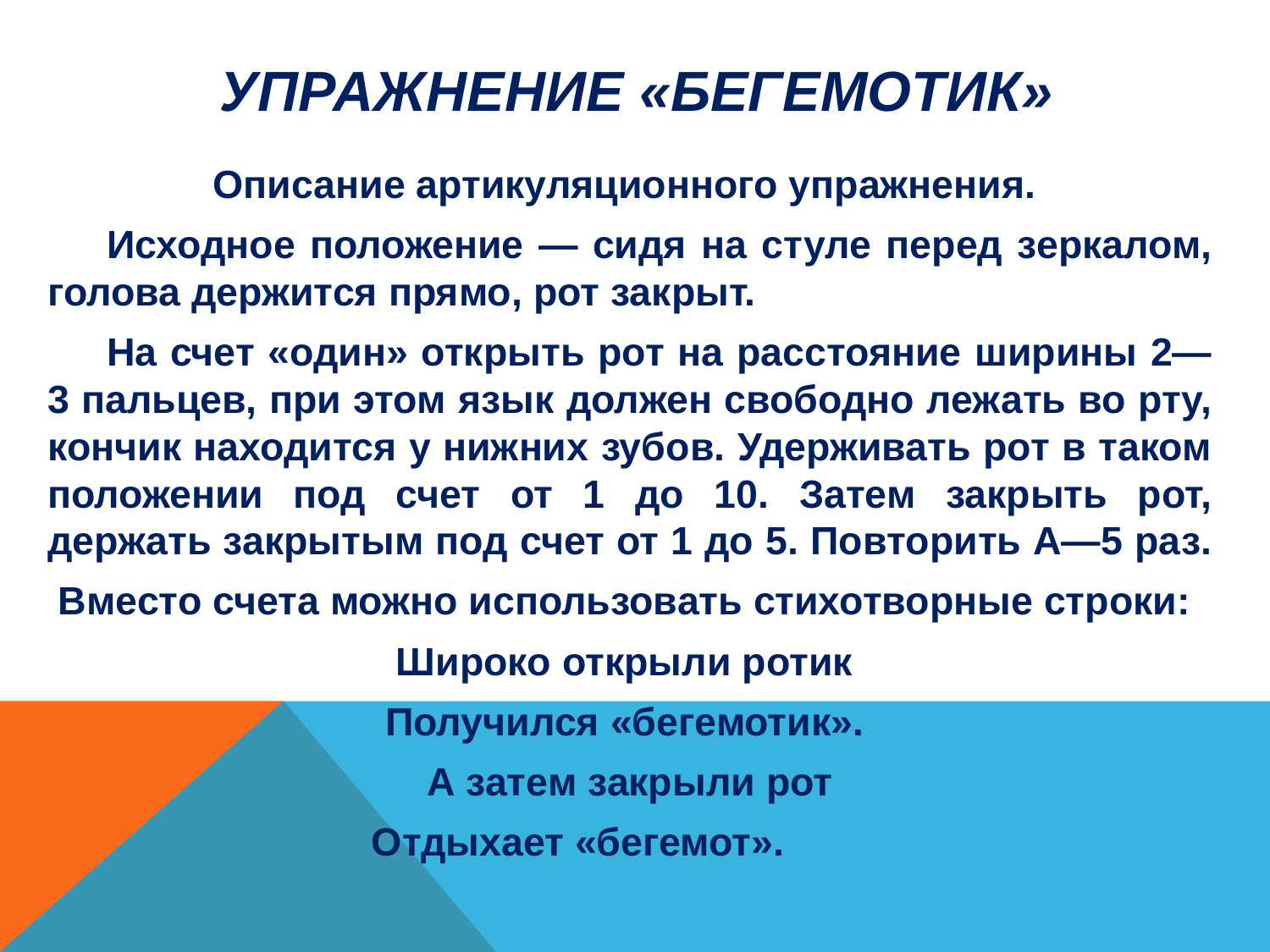

# Упражнение «Бегемотик»
Описание артикуляционного упражнения.
Исходное положение — сидя на стуле перед зеркалом, голова держится прямо, рот закрыт.
На счет «один» открыть рот на расстояние ширины 2—3 пальцев, при этом язык должен свободно лежать во рту, кончик находится у нижних зубов. Удерживать рот в таком положении под счет от 1 до 10. Затем закрыть рот, держать закрытым под счет от 1 до 5. Повторить А—5 раз.
Вместо счета можно использовать стихотворные строки:
Широко открыли ротик
Получился «бегемотик».
А затем закрыли рот
Отдыхает «бегемот».